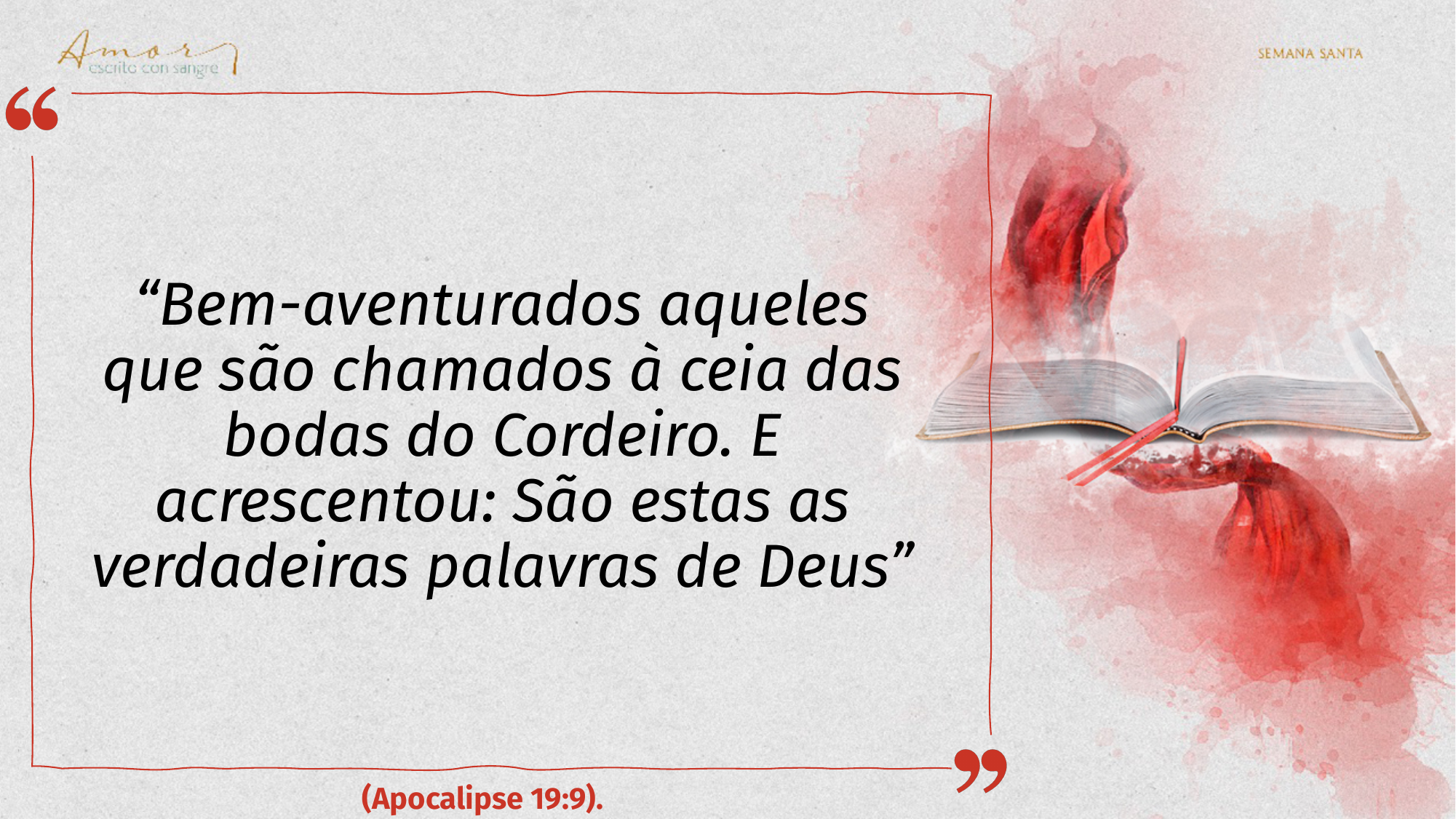

“Bem-aventurados aqueles que são chamados à ceia das bodas do Cordeiro. E acrescentou: São estas as verdadeiras palavras de Deus”
(Apocalipse 19:9).